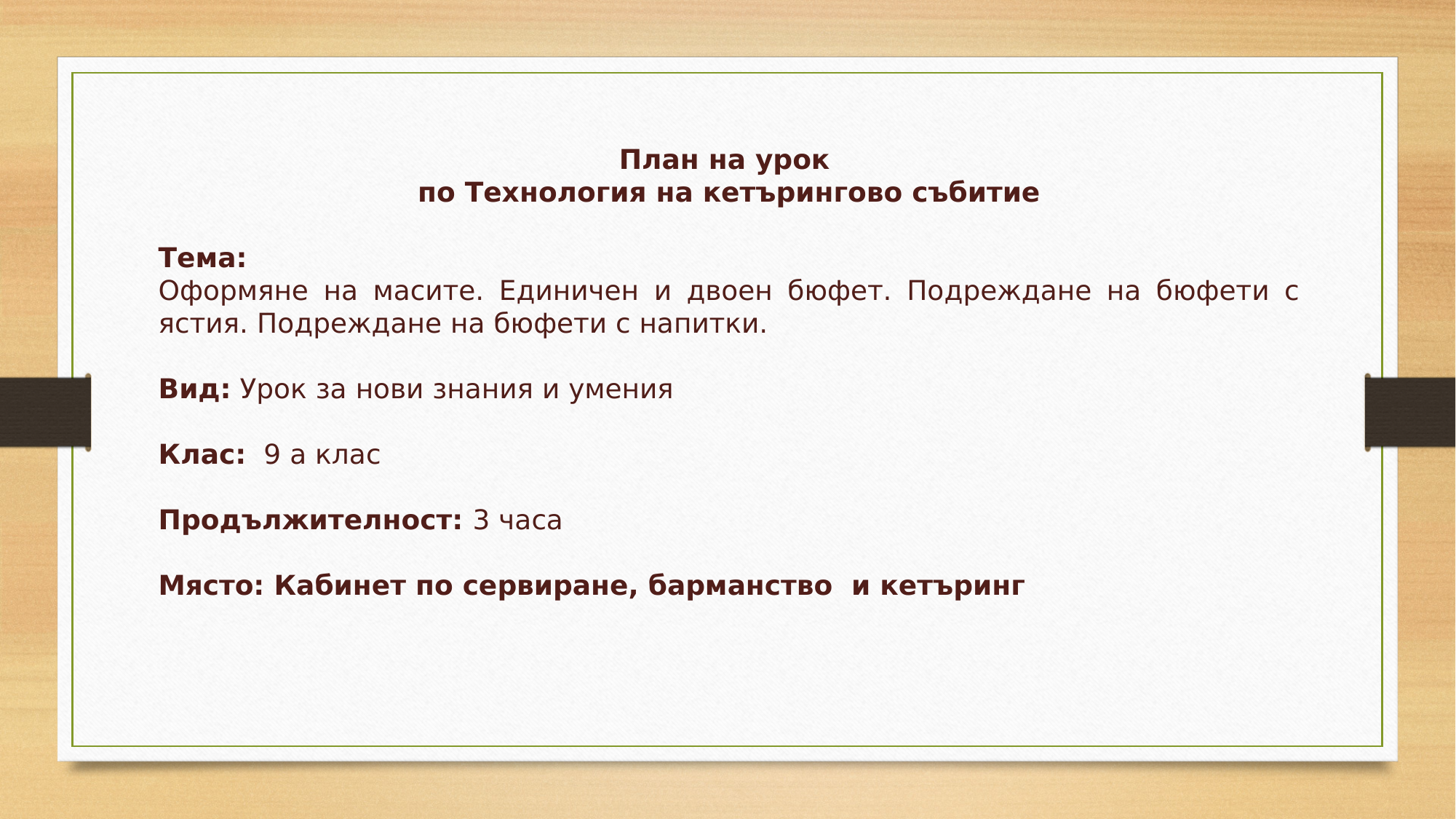

План на урок
по Технология на кетърингово събитие

Тема:
Оформяне на масите. Единичен и двоен бюфет. Подреждане на бюфети с ястия. Подреждане на бюфети с напитки.

Вид: Урок за нови знания и умения

Клас:  9 а клас

Продължителност: 3 часа

Място: Кабинет по сервиране, барманство  и кетъринг